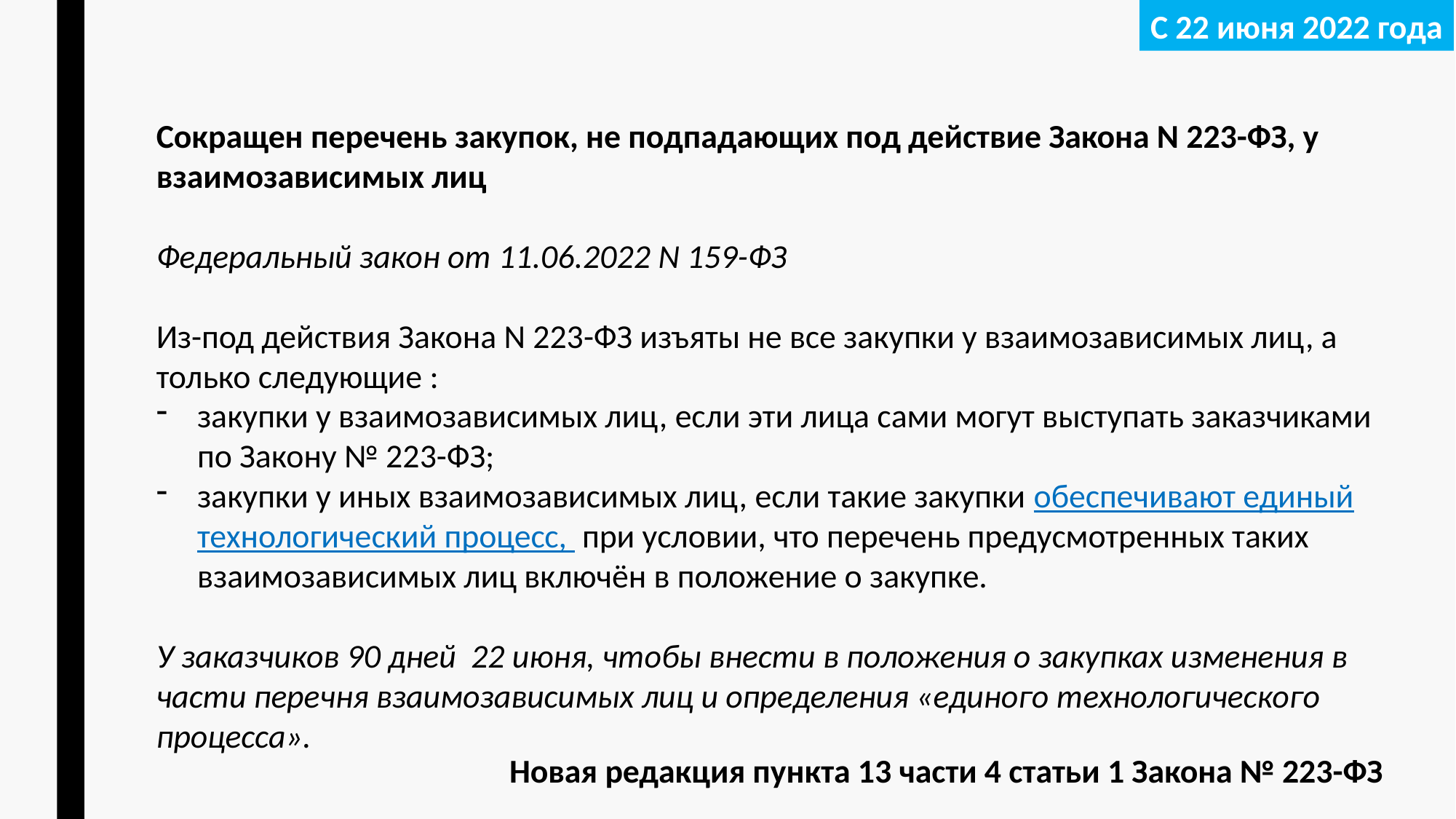

С 22 июня 2022 года
Сокращен перечень закупок, не подпадающих под действие Закона N 223-ФЗ, у взаимозависимых лиц

Федеральный закон от 11.06.2022 N 159-ФЗ

Из-под действия Закона N 223-ФЗ изъяты не все закупки у взаимозависимых лиц, а только следующие :
закупки у взаимозависимых лиц, если эти лица сами могут выступать заказчиками по Закону № 223-ФЗ;
закупки у иных взаимозависимых лиц, если такие закупки обеспечивают единый технологический процесс,  при условии, что перечень предусмотренных таких взаимозависимых лиц включён в положение о закупке.

У заказчиков 90 дней  22 июня, чтобы внести в положения о закупках изменения в части перечня взаимозависимых лиц и определения «единого технологического процесса».
Новая редакция пункта 13 части 4 статьи 1 Закона № 223-ФЗ